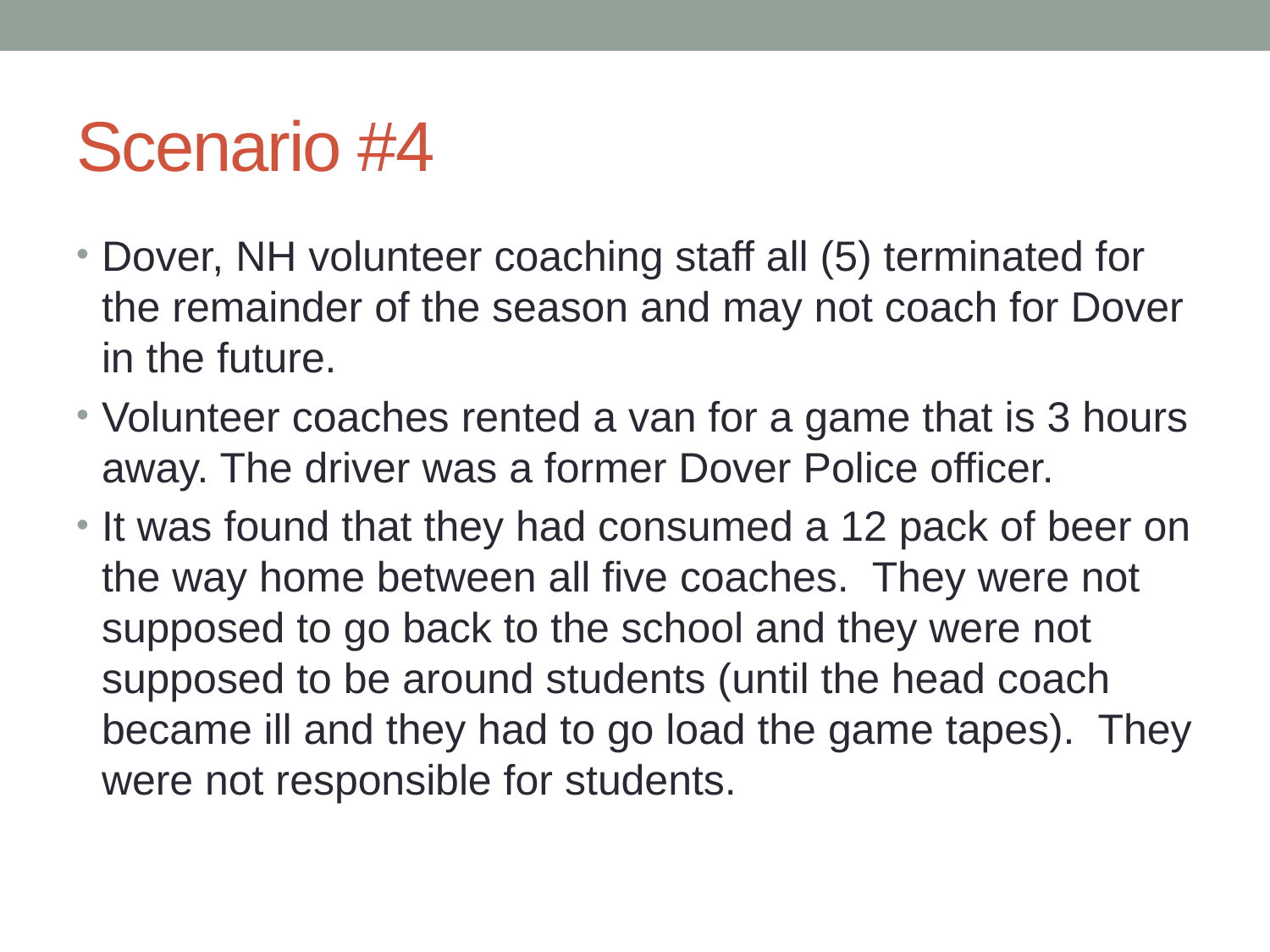

# Scenario #4
Dover, NH volunteer coaching staff all (5) terminated for the remainder of the season and may not coach for Dover in the future.
Volunteer coaches rented a van for a game that is 3 hours away. The driver was a former Dover Police officer.
It was found that they had consumed a 12 pack of beer on the way home between all five coaches.  They were not supposed to go back to the school and they were not supposed to be around students (until the head coach became ill and they had to go load the game tapes).  They were not responsible for students.